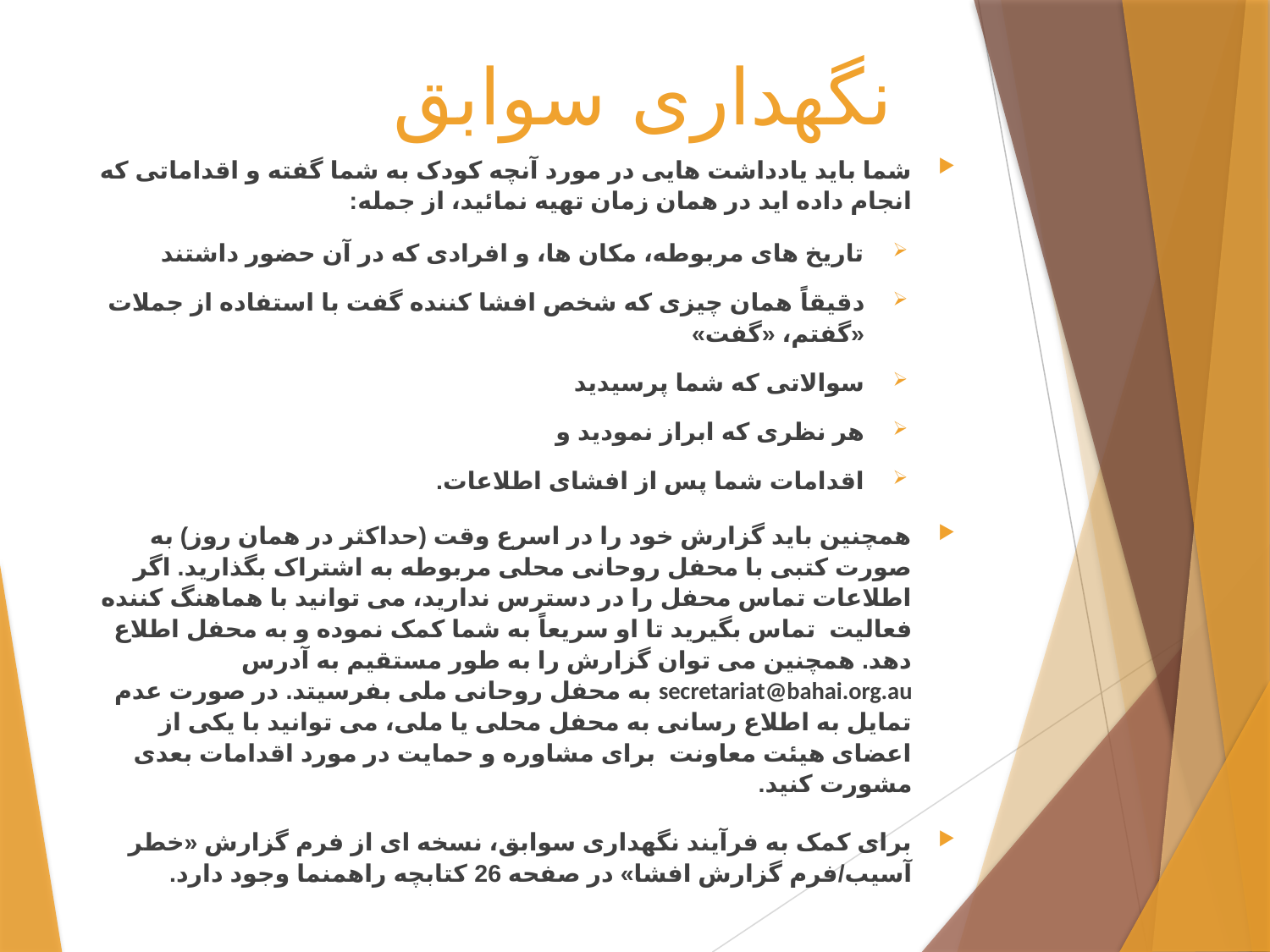

# نگهداری سوابق
شما باید یادداشت هایی در مورد آنچه کودک به شما گفته و اقداماتی که انجام داده اید در همان زمان تهیه نمائید، از جمله:
تاریخ های مربوطه، مکان ها، و افرادی که در آن حضور داشتند
دقیقاً همان چیزی که شخص افشا کننده گفت با استفاده از جملات «گفتم، «گفت»
سوالاتی که شما پرسیدید
هر نظری که ابراز نمودید و
اقدامات شما پس از افشای اطلاعات.
همچنین باید گزارش خود را در اسرع وقت (حداکثر در همان روز) به صورت کتبی با محفل روحانی محلی مربوطه به اشتراک بگذارید. اگر اطلاعات تماس محفل را در دسترس ندارید، می توانید با هماهنگ کننده فعالیت  تماس بگیرید تا او سریعاً به شما کمک نموده و به محفل اطلاع دهد. همچنین می توان گزارش را به طور مستقیم به آدرس secretariat@bahai.org.au به محفل روحانی ملی بفرسیتد. در صورت عدم تمایل به اطلاع رسانی به محفل محلی یا ملی، می توانید با یکی از اعضای هیئت معاونت  برای مشاوره و حمایت در مورد اقدامات بعدی مشورت کنید.
برای کمک به فرآیند نگهداری سوابق، نسخه ای از فرم گزارش «خطر آسیب/فرم گزارش افشا» در صفحه 26 کتابچه راهمنما وجود دارد.